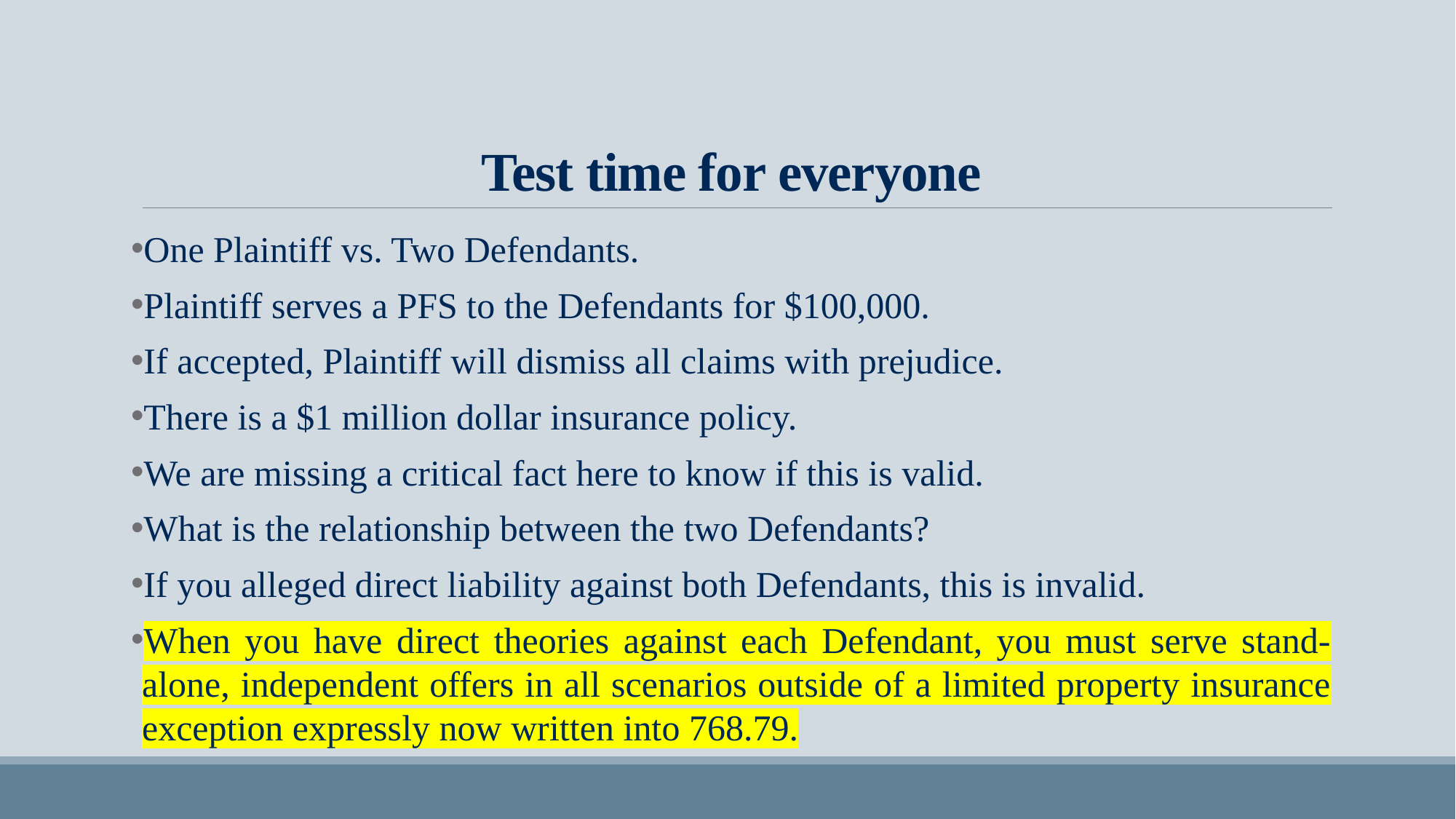

# Test time for everyone
One Plaintiff vs. Two Defendants.
Plaintiff serves a PFS to the Defendants for $100,000.
If accepted, Plaintiff will dismiss all claims with prejudice.
There is a $1 million dollar insurance policy.
We are missing a critical fact here to know if this is valid.
What is the relationship between the two Defendants?
If you alleged direct liability against both Defendants, this is invalid.
When you have direct theories against each Defendant, you must serve stand-alone, independent offers in all scenarios outside of a limited property insurance exception expressly now written into 768.79.